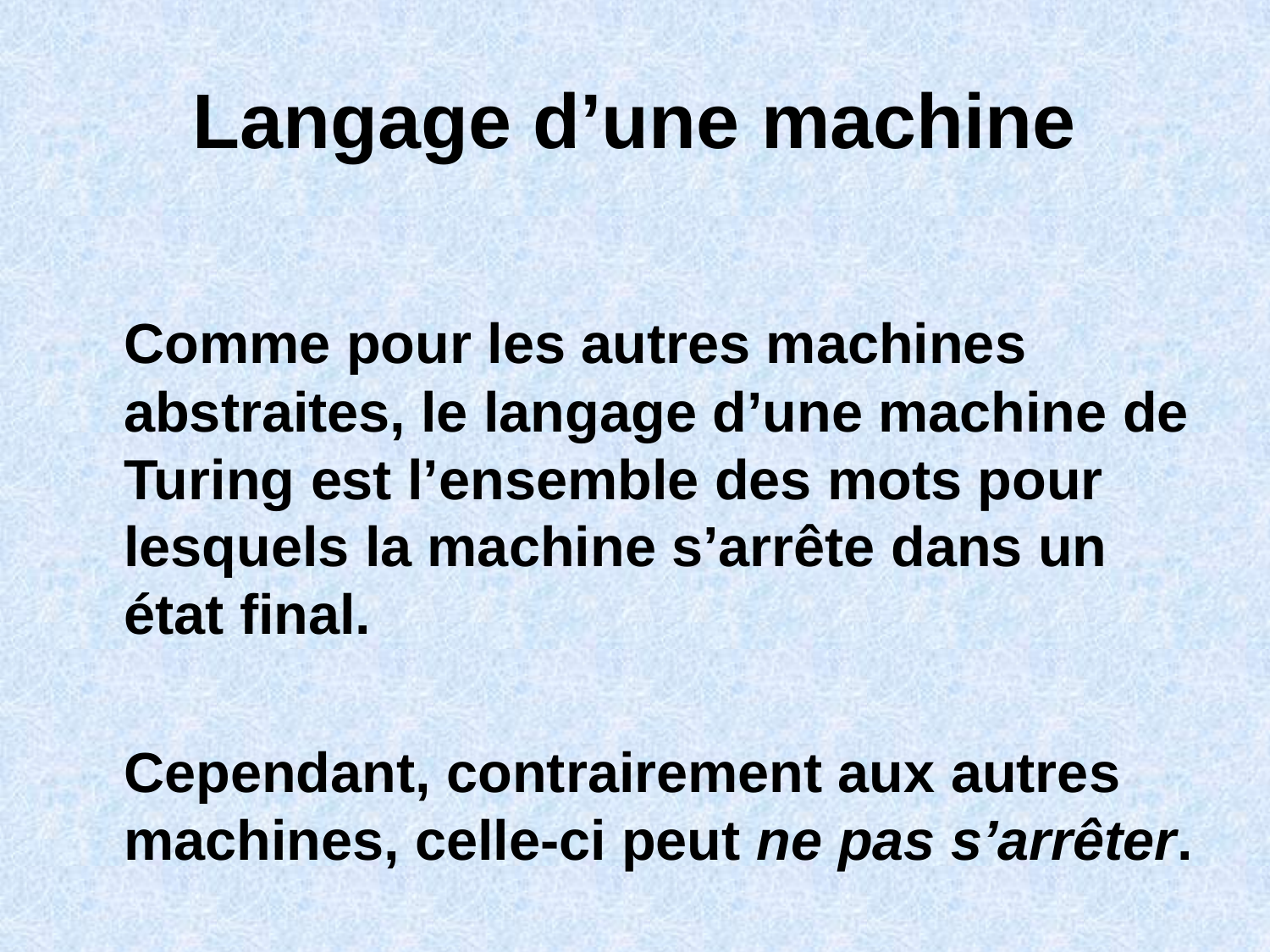

# Langage d’une machine

	Comme pour les autres machines abstraites, le langage d’une machine de Turing est l’ensemble des mots pour lesquels la machine s’arrête dans un état final.

	Cependant, contrairement aux autres machines, celle-ci peut ne pas s’arrêter.